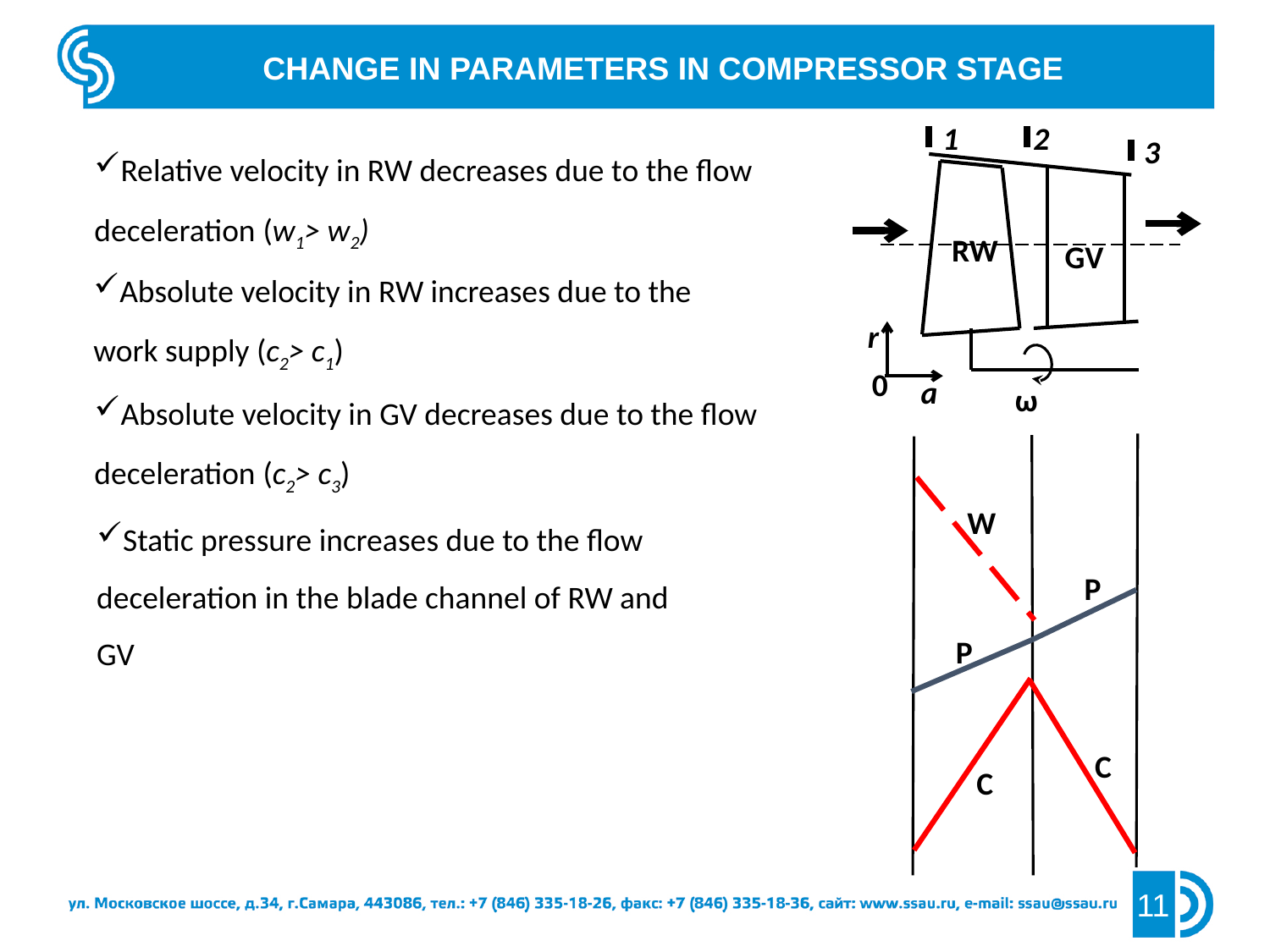

Change in parameters in compressor stage
1
2
3
RW
GV
r
0
a

ω
Relative velocity in RW decreases due to the flow deceleration (w1> w2)
Absolute velocity in RW increases due to the work supply (c2> c1)
Absolute velocity in GV decreases due to the flow deceleration (с2> с3)
Static pressure increases due to the flow deceleration in the blade channel of RW and GV
w
p
p
С
С
11